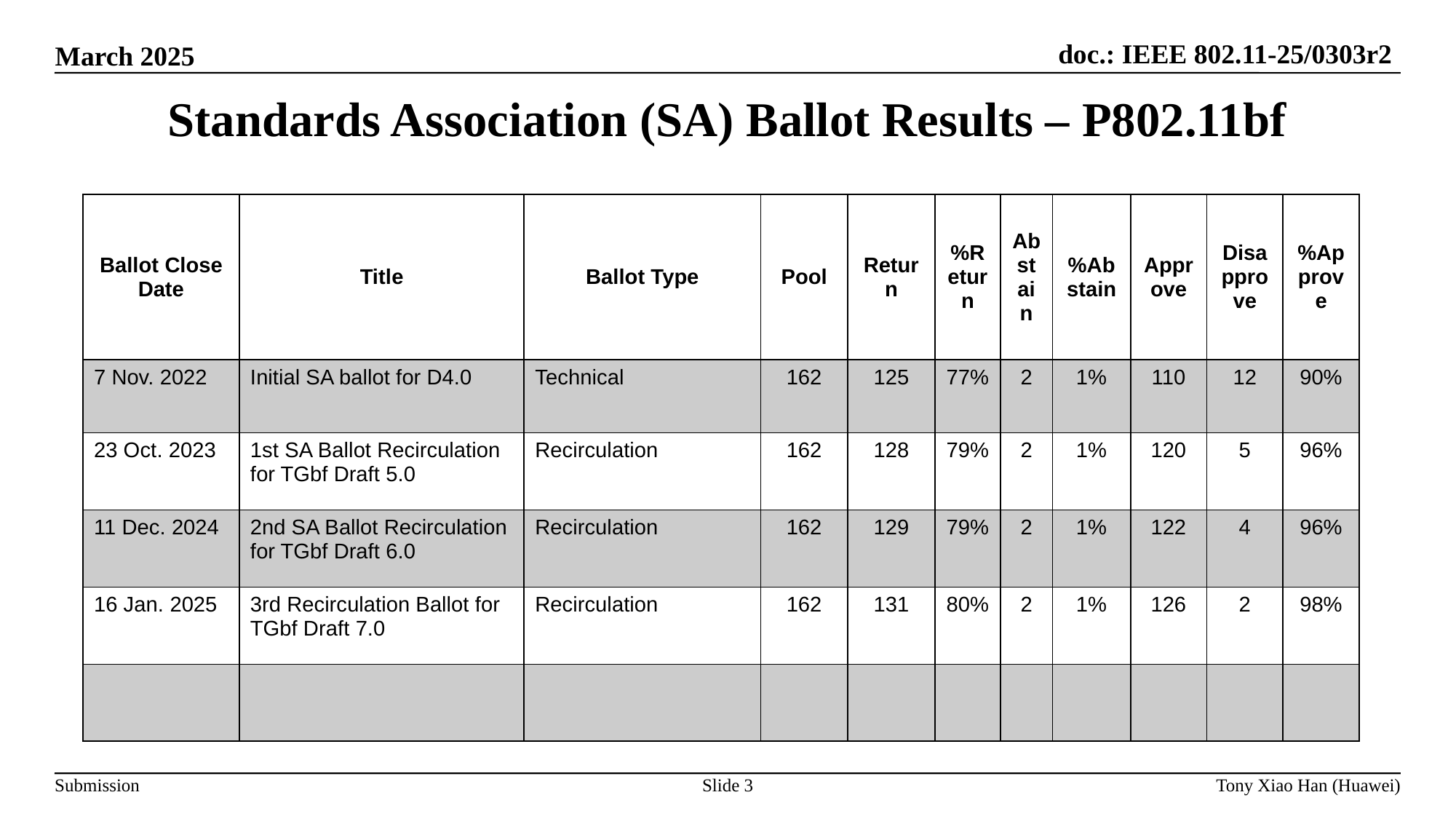

Standards Association (SA) Ballot Results – P802.11bf
| Ballot Close Date | Title | Ballot Type | Pool | Return | %Return | Abstain | %Abstain | Approve | Disapprove | %Approve |
| --- | --- | --- | --- | --- | --- | --- | --- | --- | --- | --- |
| 7 Nov. 2022 | Initial SA ballot for D4.0 | Technical | 162 | 125 | 77% | 2 | 1% | 110 | 12 | 90% |
| 23 Oct. 2023 | 1st SA Ballot Recirculation for TGbf Draft 5.0 | Recirculation | 162 | 128 | 79% | 2 | 1% | 120 | 5 | 96% |
| 11 Dec. 2024 | 2nd SA Ballot Recirculation for TGbf Draft 6.0 | Recirculation | 162 | 129 | 79% | 2 | 1% | 122 | 4 | 96% |
| 16 Jan. 2025 | 3rd Recirculation Ballot for TGbf Draft 7.0 | Recirculation | 162 | 131 | 80% | 2 | 1% | 126 | 2 | 98% |
|  |  |  |  |  |  |  |  |  |  |  |